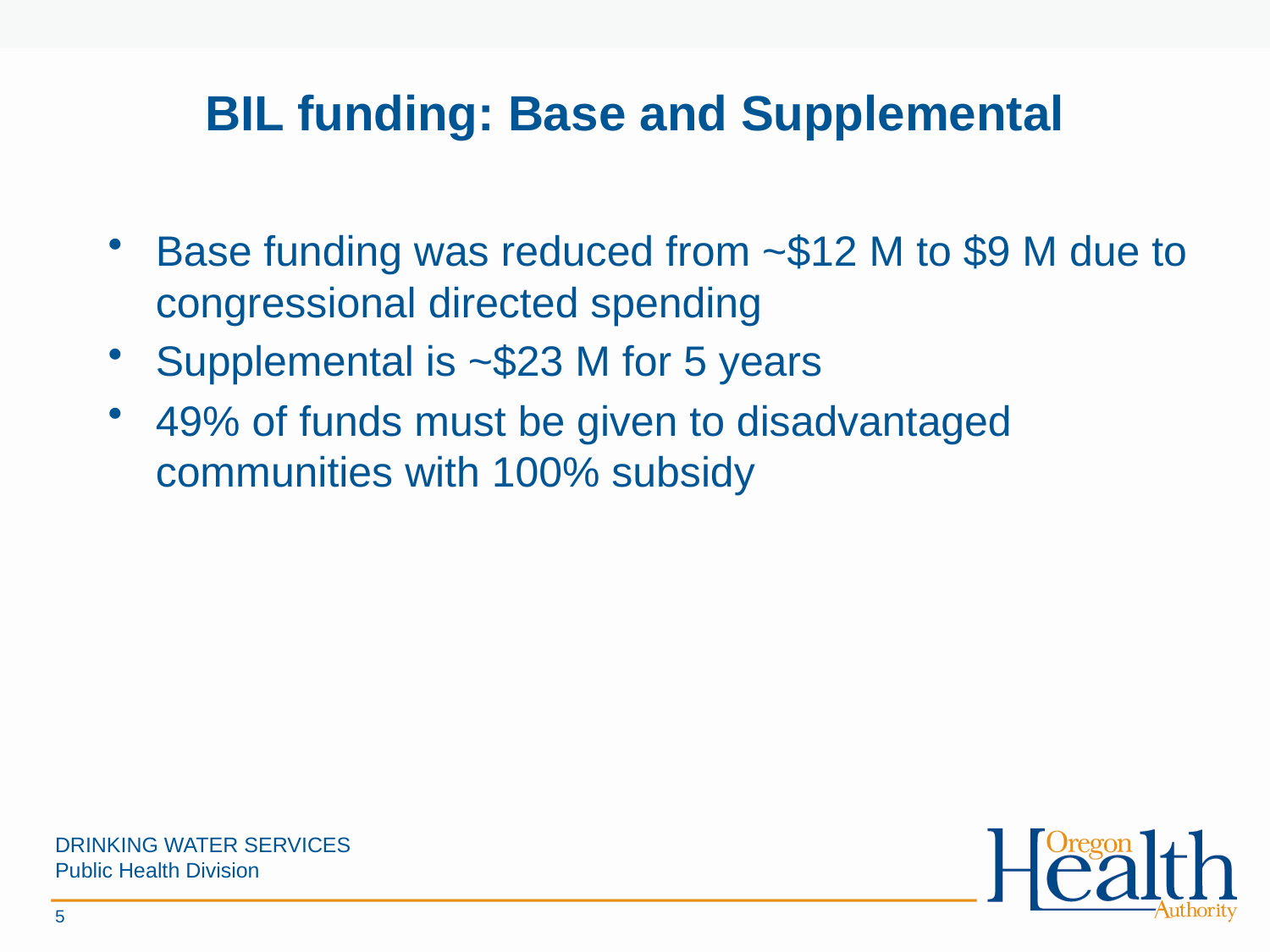

# BIL funding: Base and Supplemental

Base funding was reduced from ~$12 M to $9 M due to congressional directed spending
Supplemental is ~$23 M for 5 years
49% of funds must be given to disadvantaged communities with 100% subsidy

DRINKING WATER SERVICES
Public Health Division

5